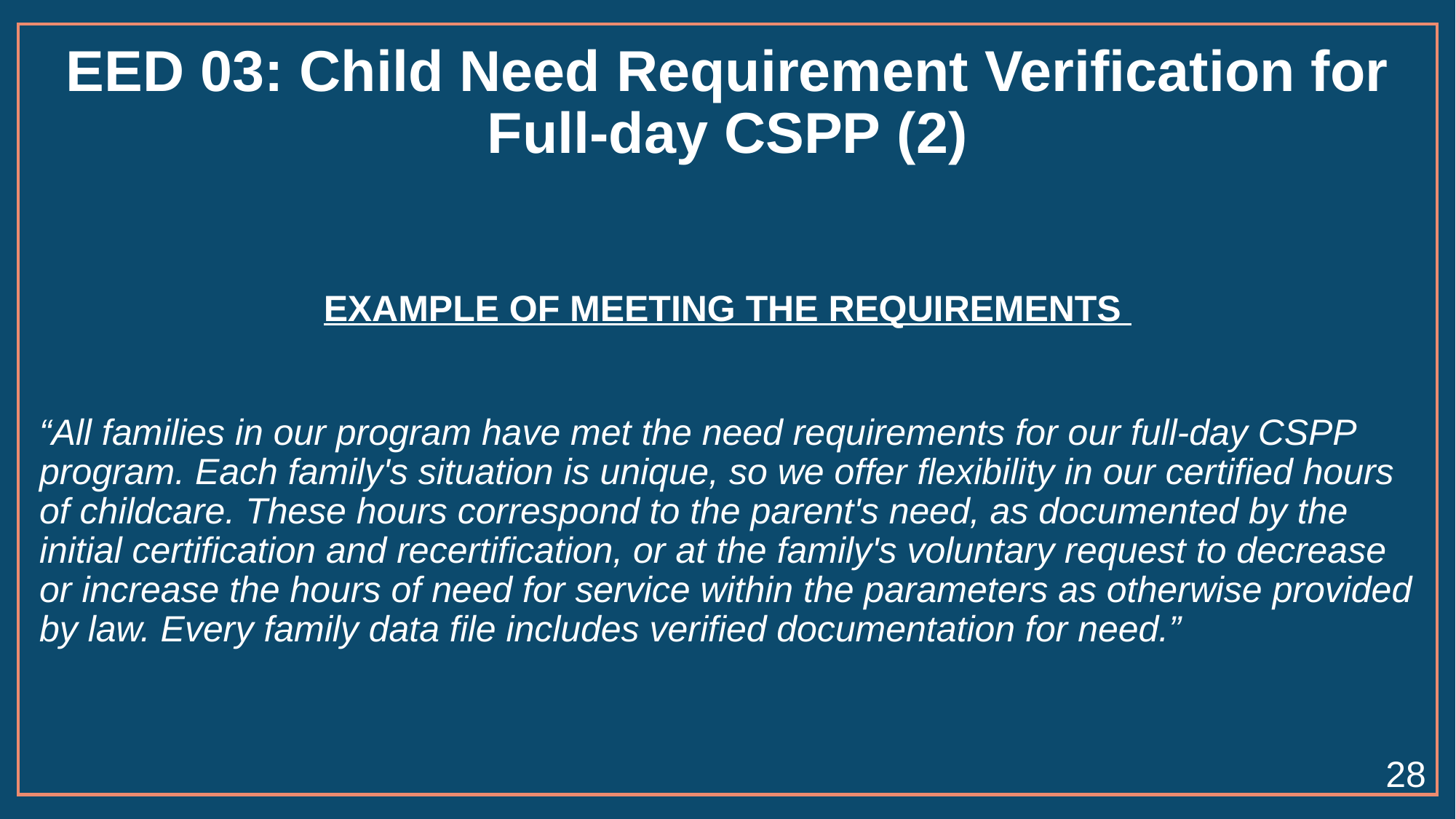

# EED 03: Child Need Requirement Verification for Full-day CSPP (2)

EXAMPLE OF MEETING THE REQUIREMENTS

“All families in our program have met the need requirements for our full-day CSPP program. Each family's situation is unique, so we offer flexibility in our certified hours of childcare. These hours correspond to the parent's need, as documented by the initial certification and recertification, or at the family's voluntary request to decrease or increase the hours of need for service within the parameters as otherwise provided by law. Every family data file includes verified documentation for need.”

28